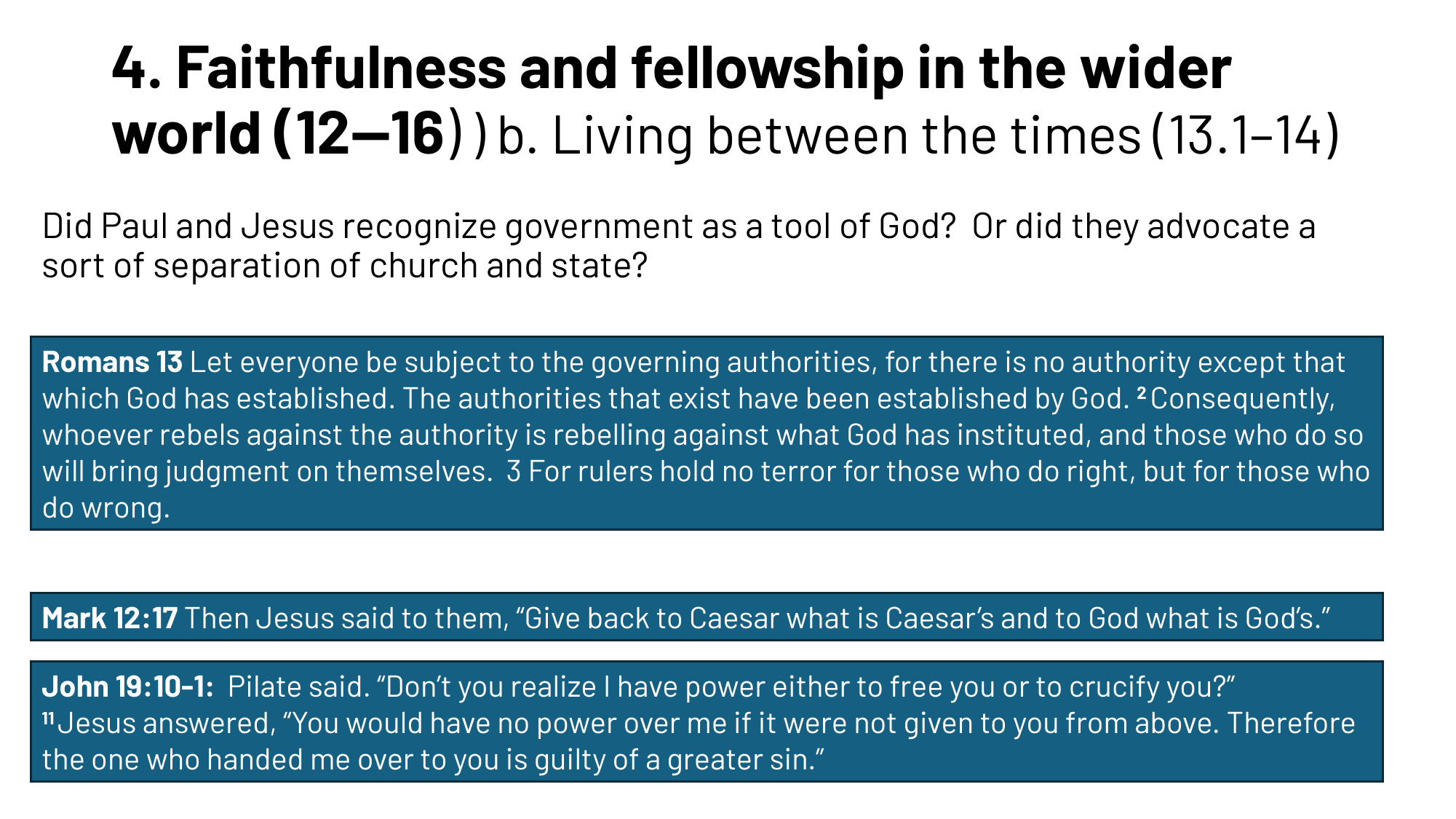

# 4. Faithfulness and fellowship in the wider world (12—16) ) b. Living between the times (13.1–14)
Did Paul and Jesus recognize government as a tool of God?  Or did they advocate a sort of separation of church and state?
Romans 13 Let everyone be subject to the governing authorities, for there is no authority except that which God has established. The authorities that exist have been established by God. 2 Consequently, whoever rebels against the authority is rebelling against what God has instituted, and those who do so will bring judgment on themselves.  3 For rulers hold no terror for those who do right, but for those who do wrong.
Mark 12:17 Then Jesus said to them, “Give back to Caesar what is Caesar’s and to God what is God’s.”
John 19:10-1:  Pilate said. “Don’t you realize I have power either to free you or to crucify you?”
11 Jesus answered, “You would have no power over me if it were not given to you from above. Therefore the one who handed me over to you is guilty of a greater sin.”